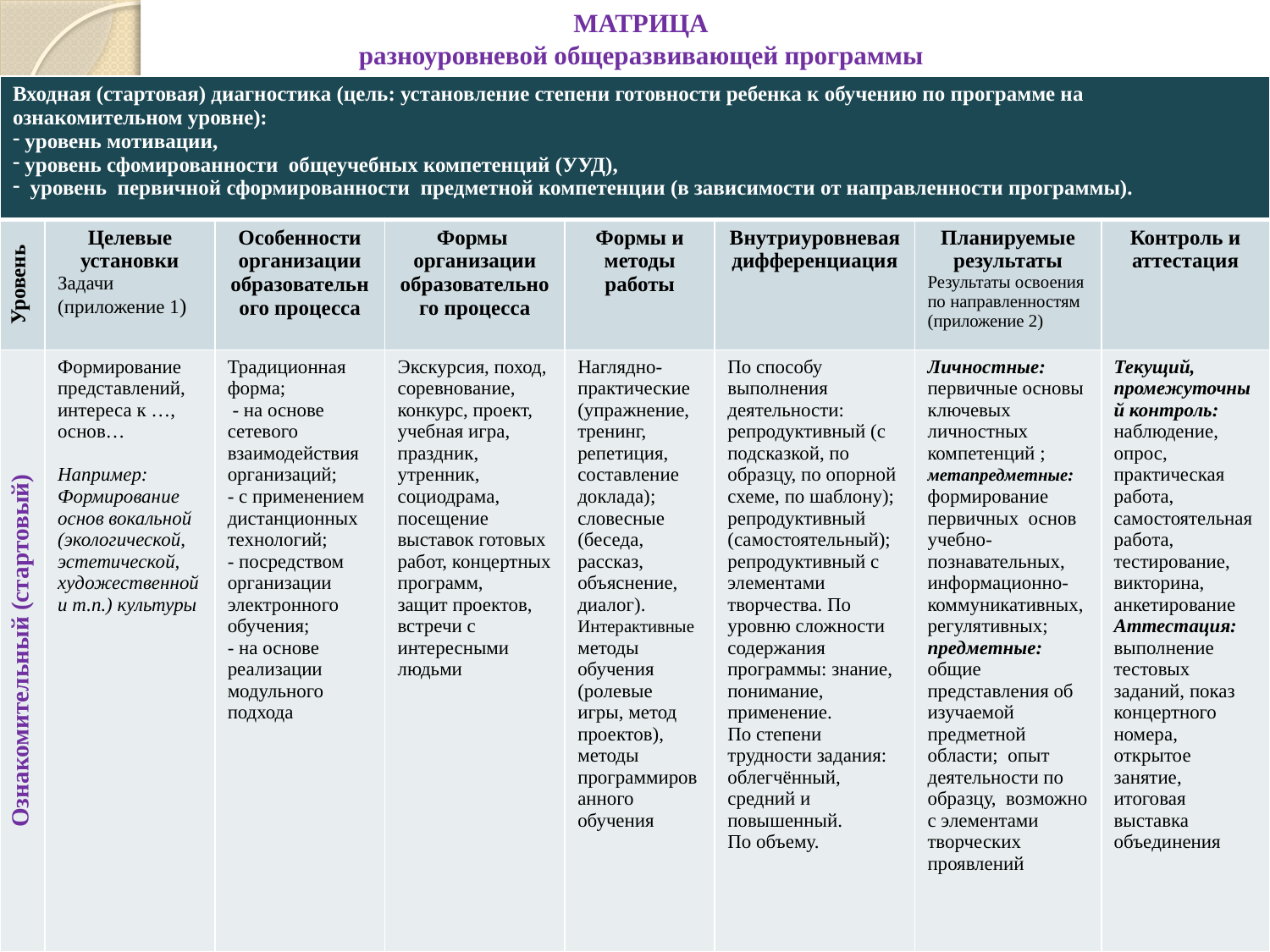

# МАТРИЦА разноуровневой общеразвивающей программы
| Входная (стартовая) диагностика (цель: установление степени готовности ребенка к обучению по программе на ознакомительном уровне): уровень мотивации, уровень сфомированности общеучебных компетенций (УУД), уровень первичной сформированности предметной компетенции (в зависимости от направленности программы). |  |  |  |  |  |  |  |
| --- | --- | --- | --- | --- | --- | --- | --- |
| Уровень | Целевые установки Задачи (приложение 1) | Особенности организации образовательного процесса | Формы организации образовательного процесса | Формы и методы работы | Внутриуровневая дифференциация | Планируемые результаты Результаты освоения по направленностям (приложение 2) | Контроль и аттестация |
| Ознакомительный (стартовый) | Формирование представлений, интереса к …, основ… Например: Формирование основ вокальной (экологической, эстетической, художественной и т.п.) культуры | Традиционная форма; - на основе сетевого взаимодействия организаций; - с применением дистанционных технологий; - посредством организации электронного обучения; - на основе реализации модульного подхода | Экскурсия, поход, соревнование, конкурс, проект, учебная игра, праздник, утренник, социодрама, посещение выставок готовых работ, концертных программ, защит проектов, встречи с интересными людьми | Наглядно-практические (упражнение, тренинг, репетиция, составление доклада); словесные (беседа, рассказ, объяснение, диалог). Интерактивные методы обучения (ролевые игры, метод проектов), методы программированного обучения | По способу выполнения деятельности: репродуктивный (с подсказкой, по образцу, по опорной схеме, по шаблону); репродуктивный (самостоятельный); репродуктивный с элементами творчества. По уровню сложности содержания программы: знание, понимание, применение. По степени трудности задания: облегчённый, средний и повышенный. По объему. | Личностные: первичные основы ключевых личностных компетенций ; метапредметные: формирование первичных основ учебно-познавательных, информационно-коммуникативных, регулятивных; предметные: общие представления об изучаемой предметной области; опыт деятельности по образцу, возможно с элементами творческих проявлений | Текущий, промежуточный контроль: наблюдение, опрос, практическая работа, самостоятельная работа, тестирование, викторина, анкетирование Аттестация: выполнение тестовых заданий, показ концертного номера, открытое занятие, итоговая выставка объединения |